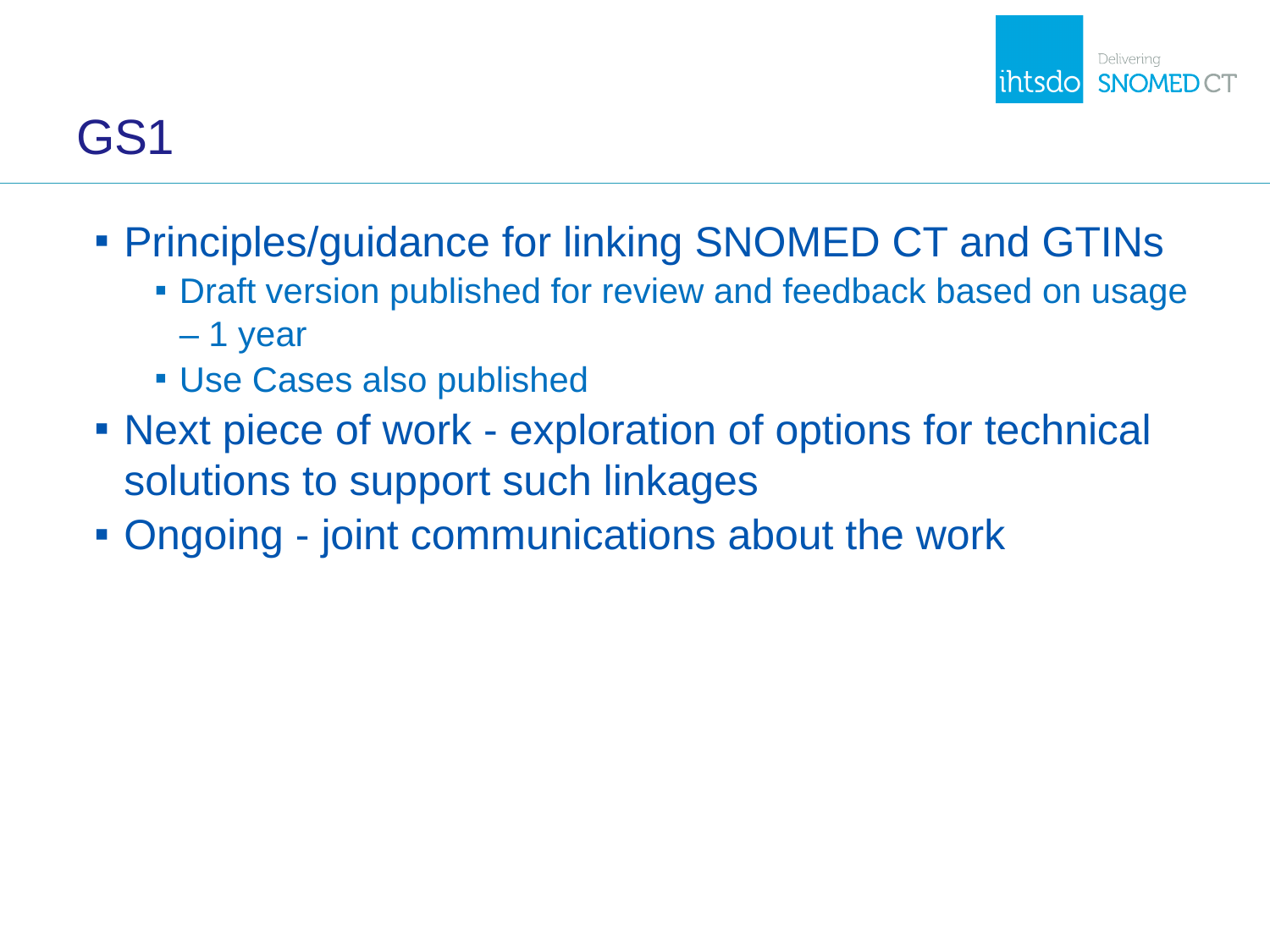

# GS1
Principles/guidance for linking SNOMED CT and GTINs
Draft version published for review and feedback based on usage – 1 year
Use Cases also published
Next piece of work - exploration of options for technical solutions to support such linkages
Ongoing - joint communications about the work